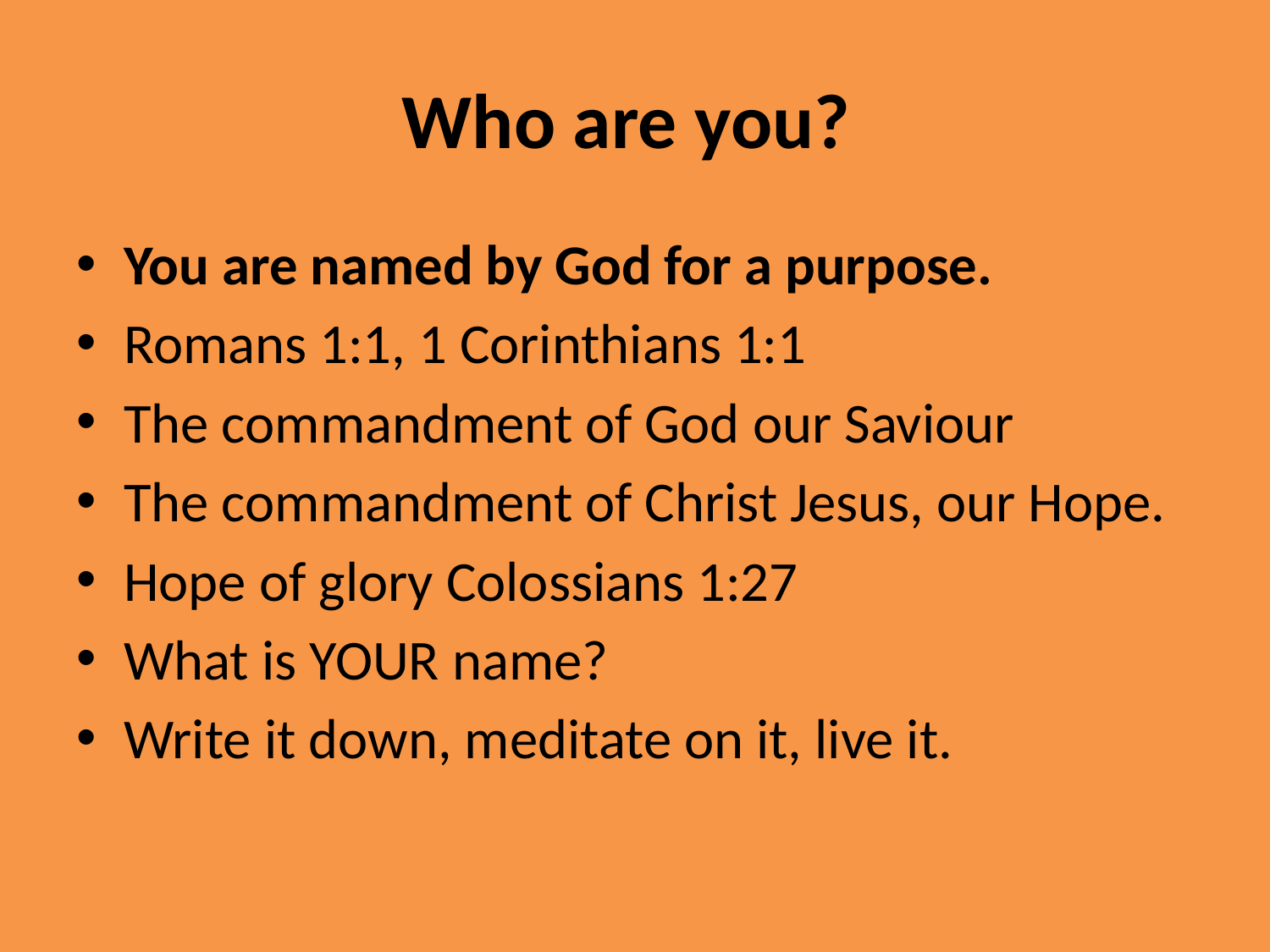

# Who are you?
You are named by God for a purpose.
Romans 1:1, 1 Corinthians 1:1
The commandment of God our Saviour
The commandment of Christ Jesus, our Hope.
Hope of glory Colossians 1:27
What is YOUR name?
Write it down, meditate on it, live it.